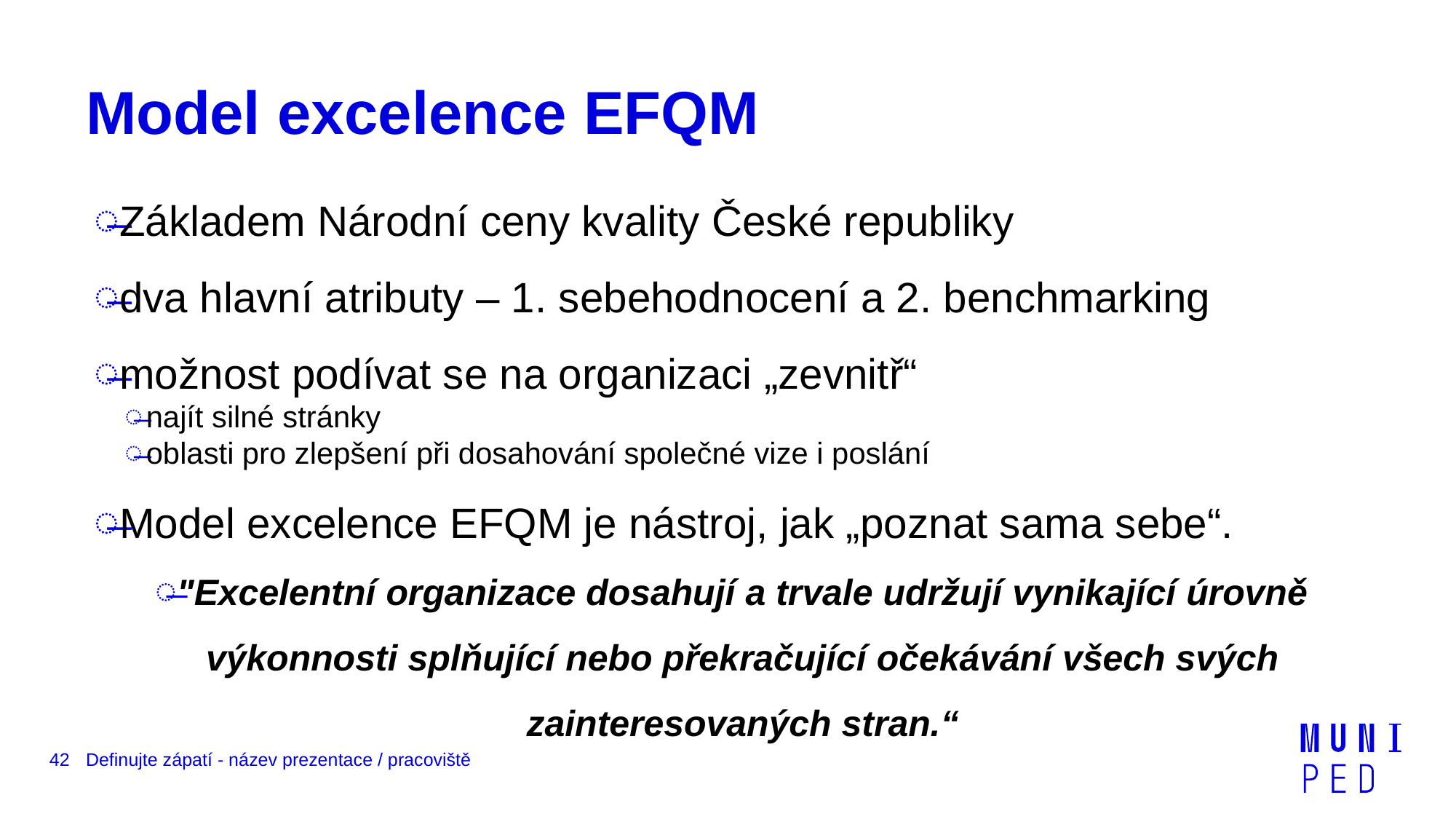

# Model excelence EFQM
Základem Národní ceny kvality České republiky
dva hlavní atributy – 1. sebehodnocení a 2. benchmarking
možnost podívat se na organizaci „zevnitř“
najít silné stránky
oblasti pro zlepšení při dosahování společné vize i poslání
Model excelence EFQM je nástroj, jak „poznat sama sebe“.
"Excelentní organizace dosahují a trvale udržují vynikající úrovně výkonnosti splňující nebo překračující očekávání všech svých zainteresovaných stran.“

42
Definujte zápatí - název prezentace / pracoviště